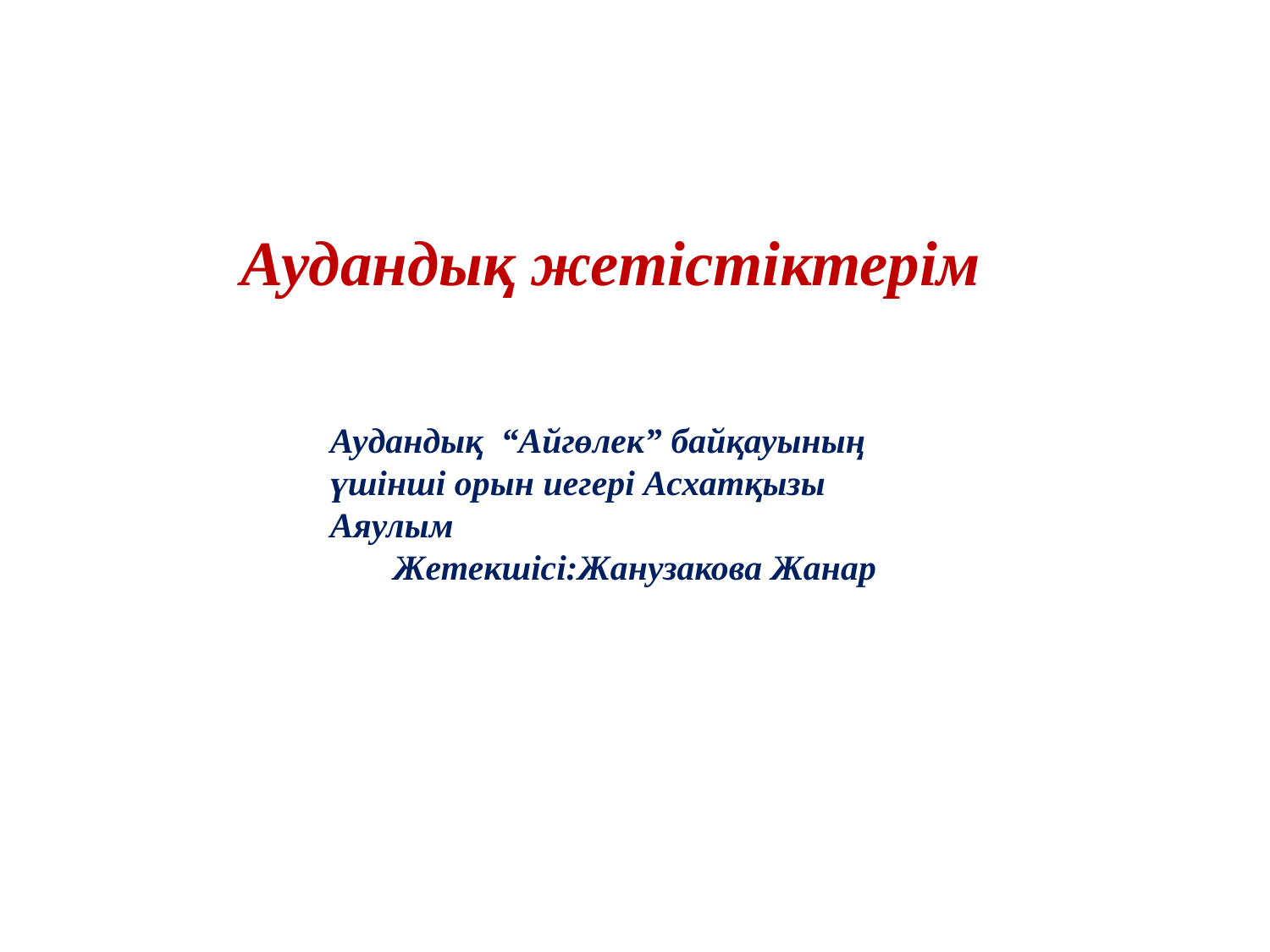

Аудандық жетістіктерім
Аудандық  “Айгөлек” байқауының үшінші орын иегері Асхатқызы Аяулым
Жетекшісі:Жанузакова Жанар